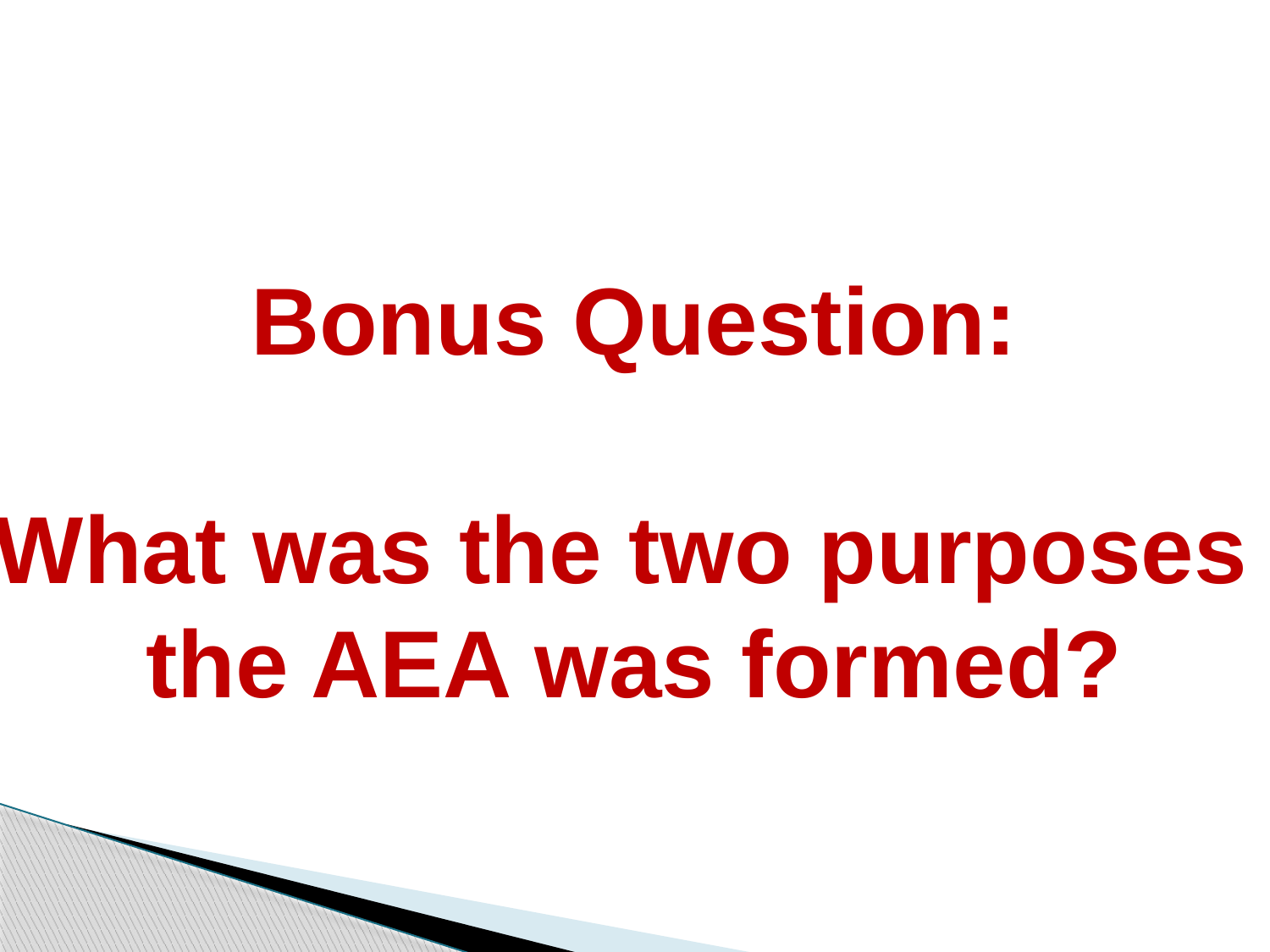

Bonus Question:

What was the two purposes
the AEA was formed?